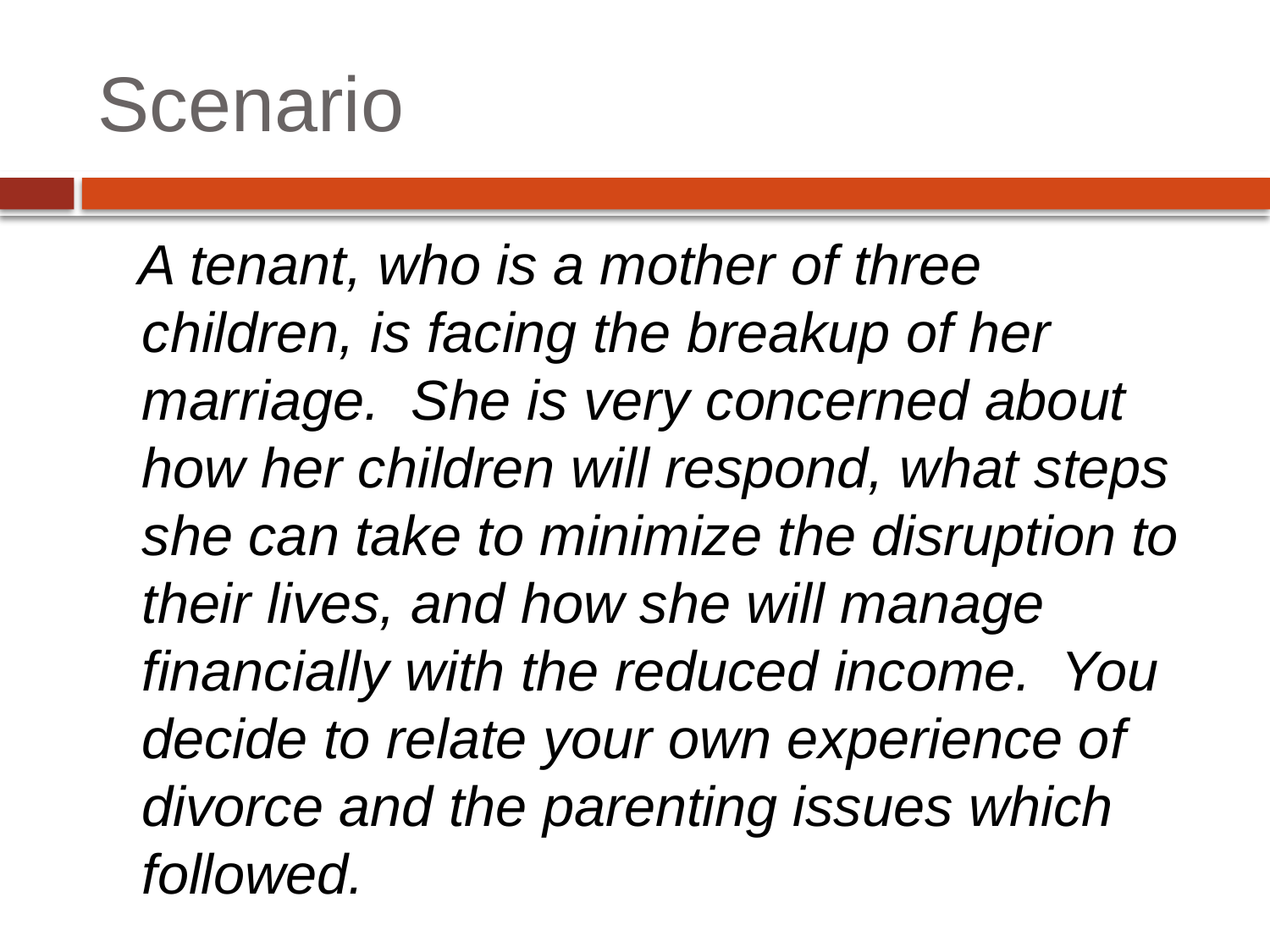

# Scenario
   A tenant, who is a mother of three children, is facing the breakup of her marriage.  She is very concerned about how her children will respond, what steps she can take to minimize the disruption to their lives, and how she will manage financially with the reduced income.  You decide to relate your own experience of divorce and the parenting issues which followed.